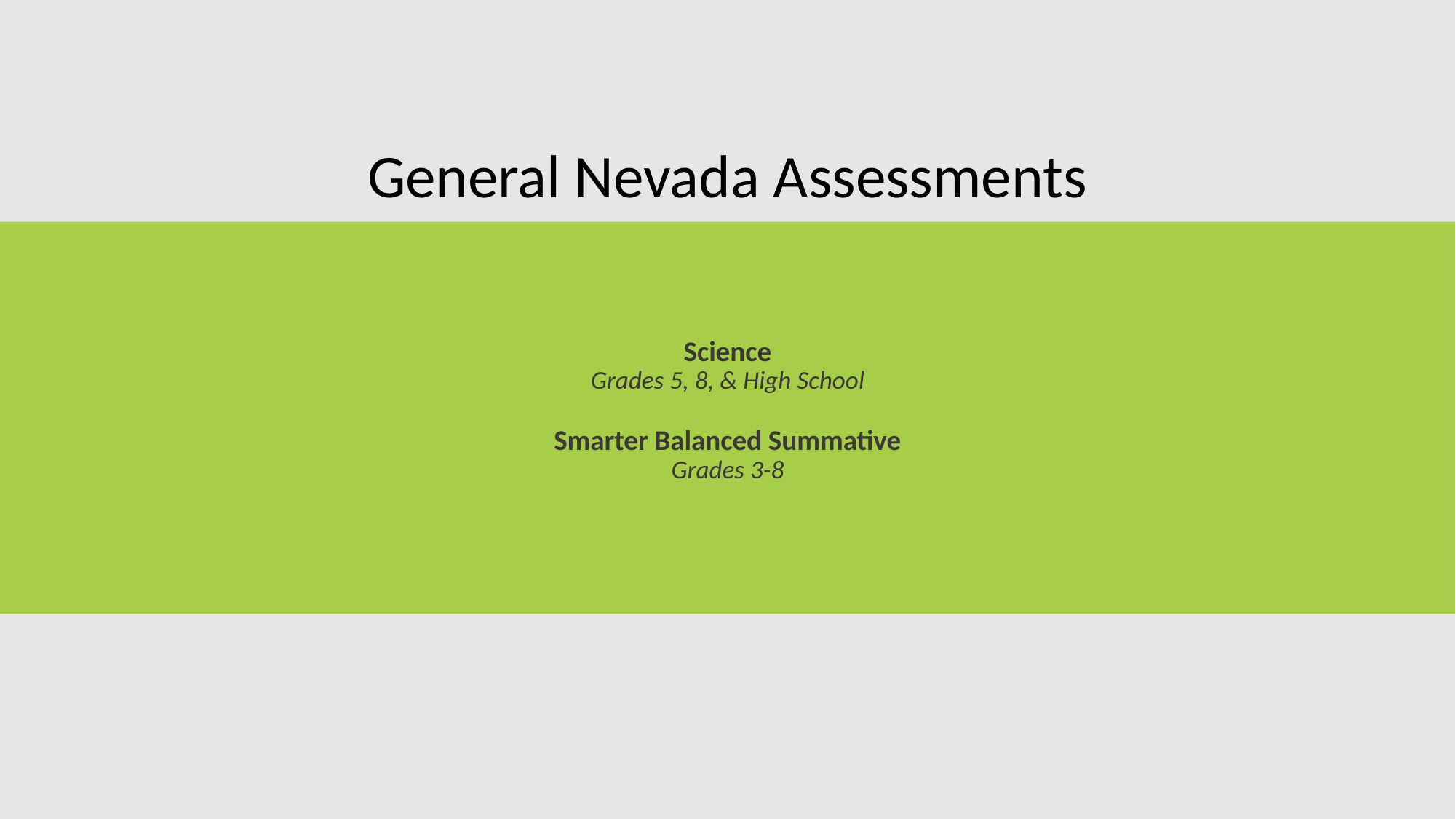

General Nevada Assessments
# Science Grades 5, 8, & High School Smarter Balanced Summative Grades 3-8